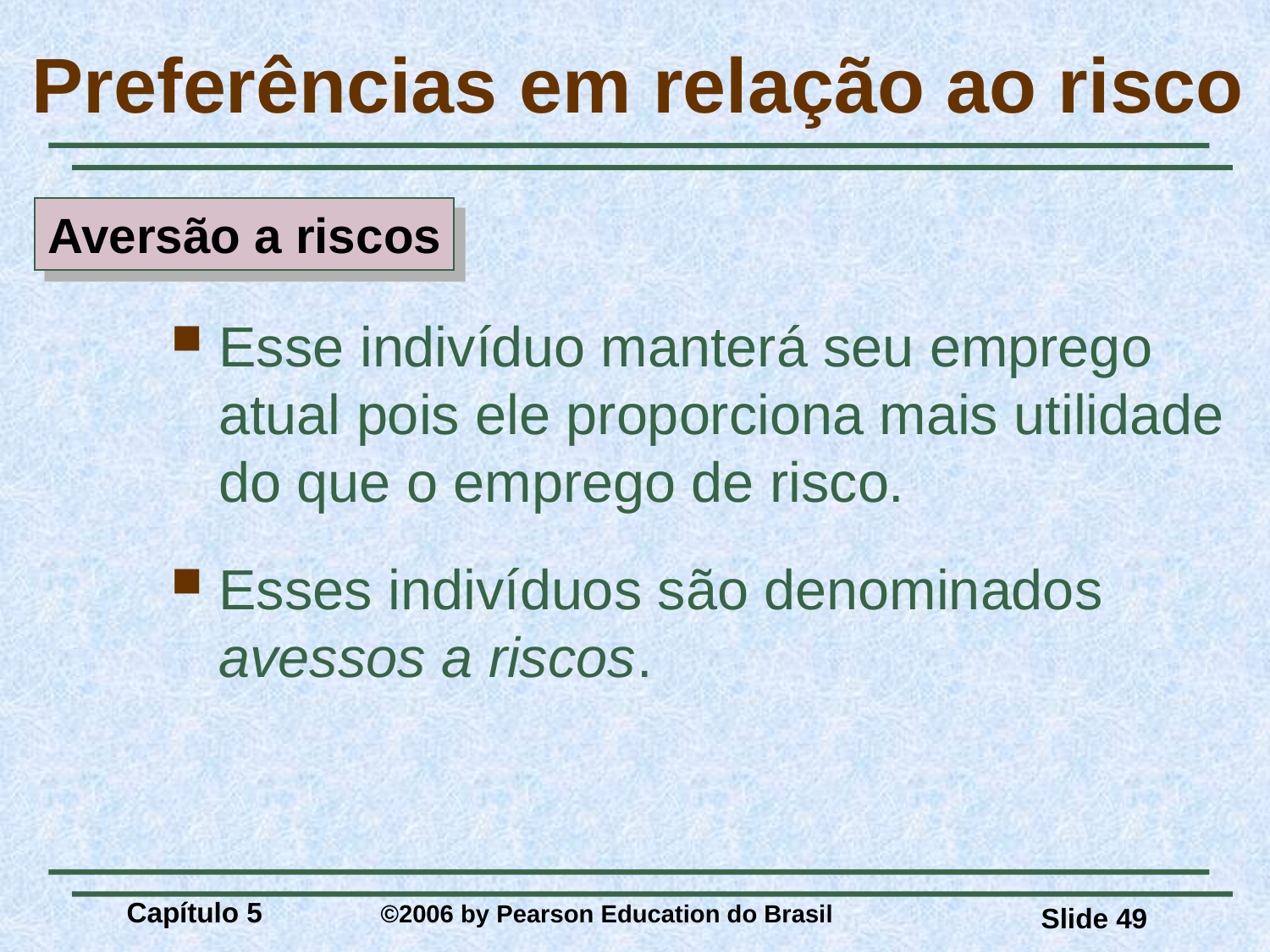

# Preferências em relação ao risco
Aversão a riscos
Esse indivíduo manterá seu emprego atual pois ele proporciona mais utilidade do que o emprego de risco.
Esses indivíduos são denominados avessos a riscos.

Capítulo 5 	©2006 by Pearson Education do Brasil
Slide 49